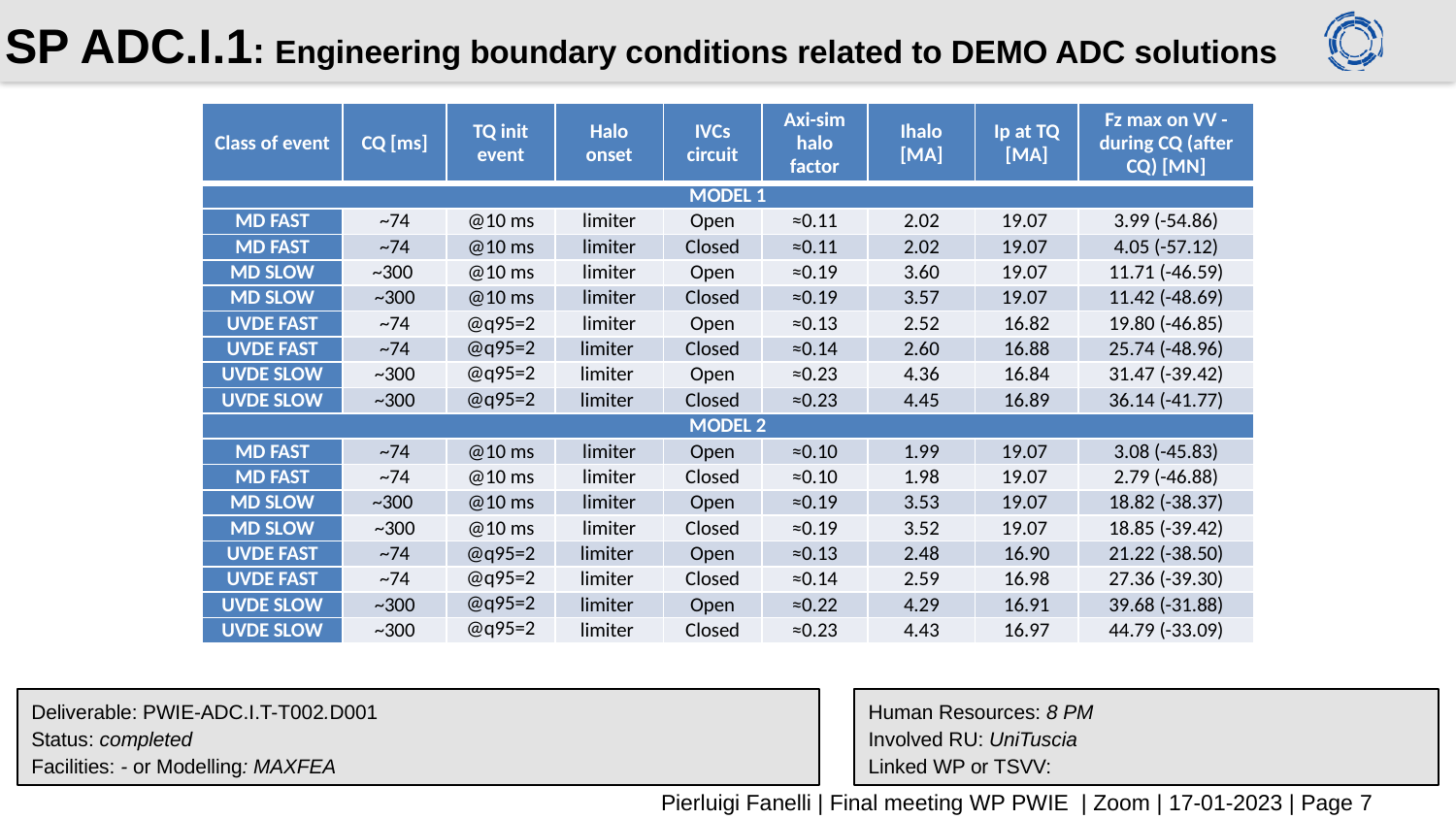

# SP ADC.I.1: Engineering boundary conditions related to DEMO ADC solutions
| Class of event | CQ [ms] | TQ init event | Halo onset | IVCs circuit | Axi-sim halo factor | Ihalo [MA] | Ip at TQ [MA] | Fz max on VV - during CQ (after CQ) [MN] |
| --- | --- | --- | --- | --- | --- | --- | --- | --- |
| MODEL 1 |  |  |  |  |  |  |  |  |
| MD FAST | ~74 | @10 ms | limiter | Open | ≈0.11 | 2.02 | 19.07 | 3.99 (-54.86) |
| MD FAST | ~74 | @10 ms | limiter | Closed | ≈0.11 | 2.02 | 19.07 | 4.05 (-57.12) |
| MD SLOW | ~300 | @10 ms | limiter | Open | ≈0.19 | 3.60 | 19.07 | 11.71 (-46.59) |
| MD SLOW | ~300 | @10 ms | limiter | Closed | ≈0.19 | 3.57 | 19.07 | 11.42 (-48.69) |
| UVDE FAST | ~74 | @q95=2 | limiter | Open | ≈0.13 | 2.52 | 16.82 | 19.80 (-46.85) |
| UVDE FAST | ~74 | @q95=2 | limiter | Closed | ≈0.14 | 2.60 | 16.88 | 25.74 (-48.96) |
| UVDE SLOW | ~300 | @q95=2 | limiter | Open | ≈0.23 | 4.36 | 16.84 | 31.47 (-39.42) |
| UVDE SLOW | ~300 | @q95=2 | limiter | Closed | ≈0.23 | 4.45 | 16.89 | 36.14 (-41.77) |
| MODEL 2 |  |  |  |  |  |  |  |  |
| MD FAST | ~74 | @10 ms | limiter | Open | ≈0.10 | 1.99 | 19.07 | 3.08 (-45.83) |
| MD FAST | ~74 | @10 ms | limiter | Closed | ≈0.10 | 1.98 | 19.07 | 2.79 (-46.88) |
| MD SLOW | ~300 | @10 ms | limiter | Open | ≈0.19 | 3.53 | 19.07 | 18.82 (-38.37) |
| MD SLOW | ~300 | @10 ms | limiter | Closed | ≈0.19 | 3.52 | 19.07 | 18.85 (-39.42) |
| UVDE FAST | ~74 | @q95=2 | limiter | Open | ≈0.13 | 2.48 | 16.90 | 21.22 (-38.50) |
| UVDE FAST | ~74 | @q95=2 | limiter | Closed | ≈0.14 | 2.59 | 16.98 | 27.36 (-39.30) |
| UVDE SLOW | ~300 | @q95=2 | limiter | Open | ≈0.22 | 4.29 | 16.91 | 39.68 (-31.88) |
| UVDE SLOW | ~300 | @q95=2 | limiter | Closed | ≈0.23 | 4.43 | 16.97 | 44.79 (-33.09) |
Deliverable: PWIE-ADC.I.T-T002.D001
Status: completed
Facilities: - or Modelling: MAXFEA
Human Resources: 8 PM
Involved RU: UniTuscia
Linked WP or TSVV:
Pierluigi Fanelli | Final meeting WP PWIE  | Zoom | 17-01-2023 | Page 7